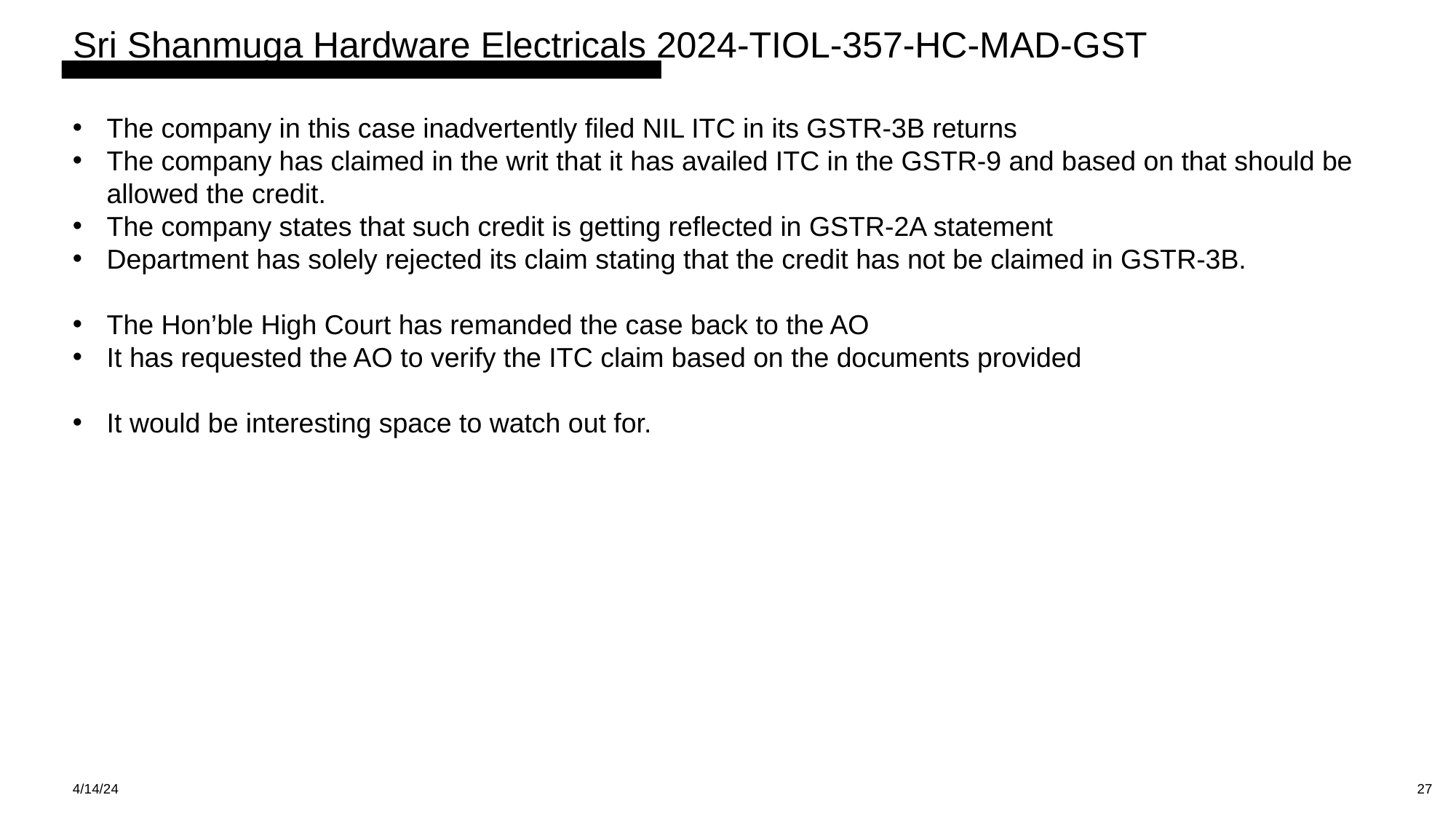

Sri Shanmuga Hardware Electricals 2024-TIOL-357-HC-MAD-GST
The company in this case inadvertently filed NIL ITC in its GSTR-3B returns
The company has claimed in the writ that it has availed ITC in the GSTR-9 and based on that should be allowed the credit.
The company states that such credit is getting reflected in GSTR-2A statement
Department has solely rejected its claim stating that the credit has not be claimed in GSTR-3B.

The Hon’ble High Court has remanded the case back to the AO
It has requested the AO to verify the ITC claim based on the documents provided

It would be interesting space to watch out for.
4/14/24
27